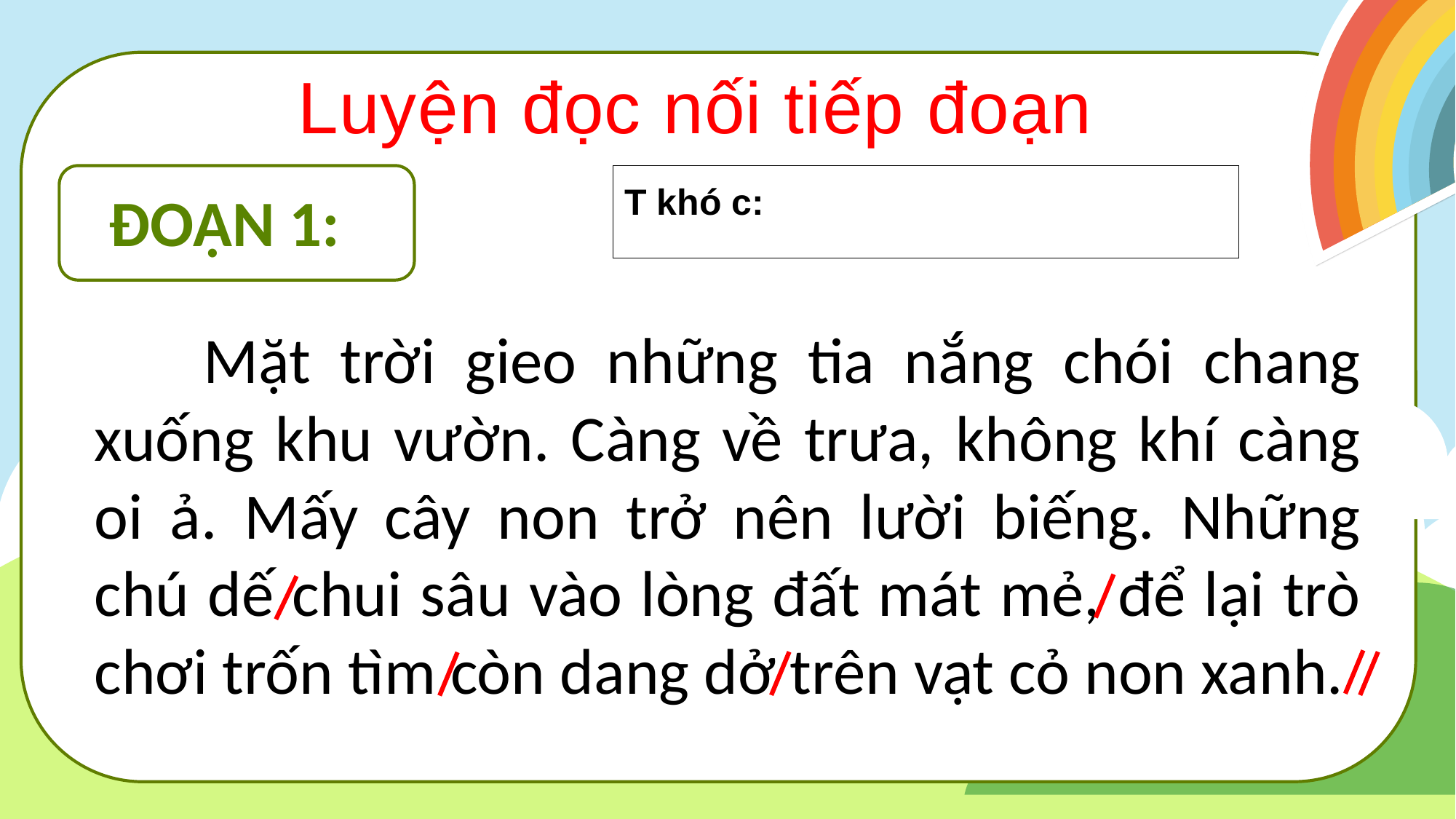

Luyện đọc nối tiếp đoạn

ĐOẠN 1:

	Mặt trời gieo những tia nắng chói chang xuống khu vườn. Càng về trưa, không khí càng oi ả. Mấy cây non trở nên lười biếng. Những chú dế chui sâu vào lòng đất mát mẻ, để lại trò chơi trốn tìm còn dang dở trên vạt cỏ non xanh.